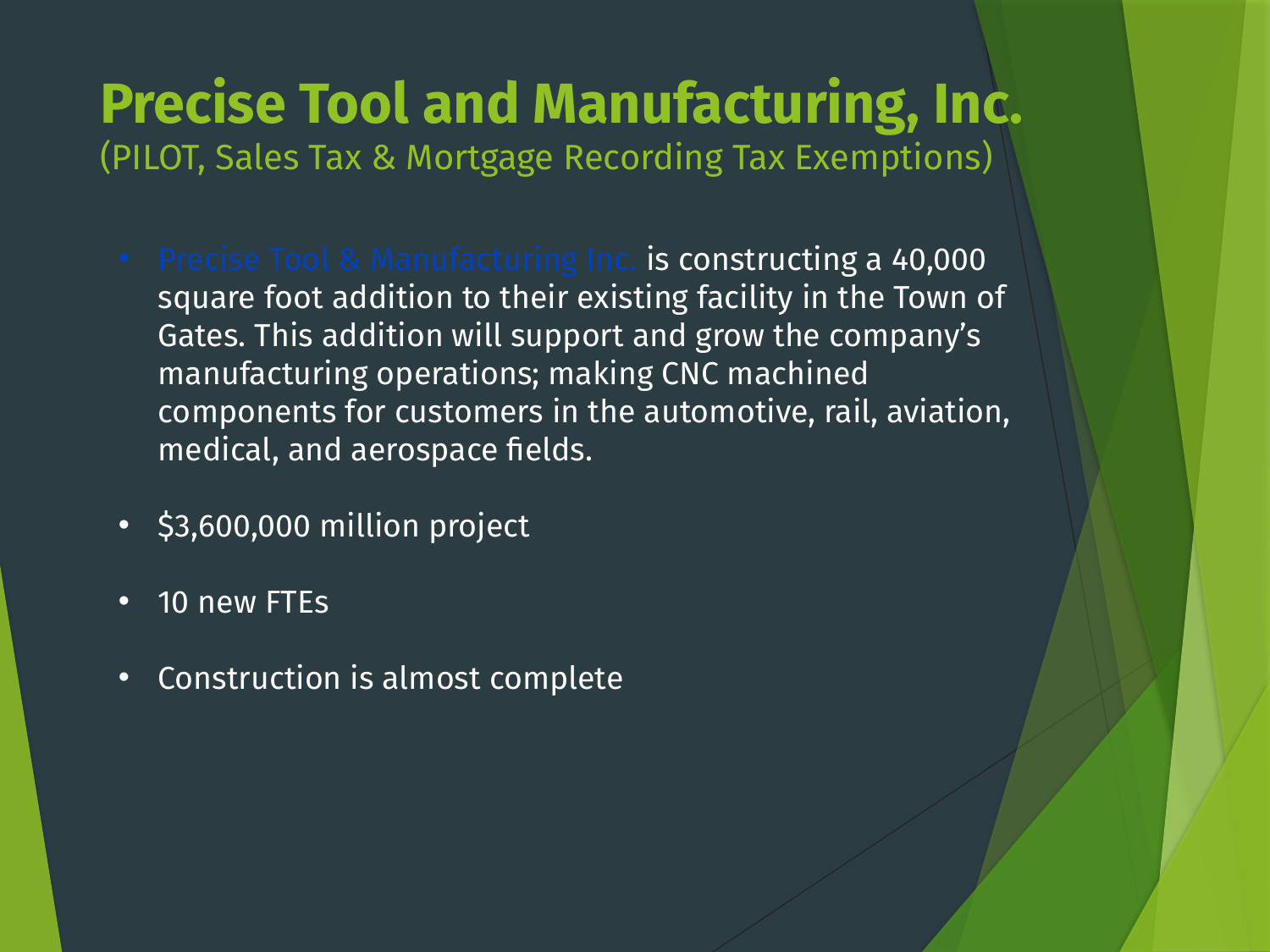

# Precise Tool and Manufacturing, Inc. (PILOT, Sales Tax & Mortgage Recording Tax Exemptions)
Precise Tool & Manufacturing Inc. is constructing a 40,000 square foot addition to their existing facility in the Town of Gates. This addition will support and grow the company’s manufacturing operations; making CNC machined components for customers in the automotive, rail, aviation, medical, and aerospace fields.
$3,600,000 million project
10 new FTEs
Construction is almost complete